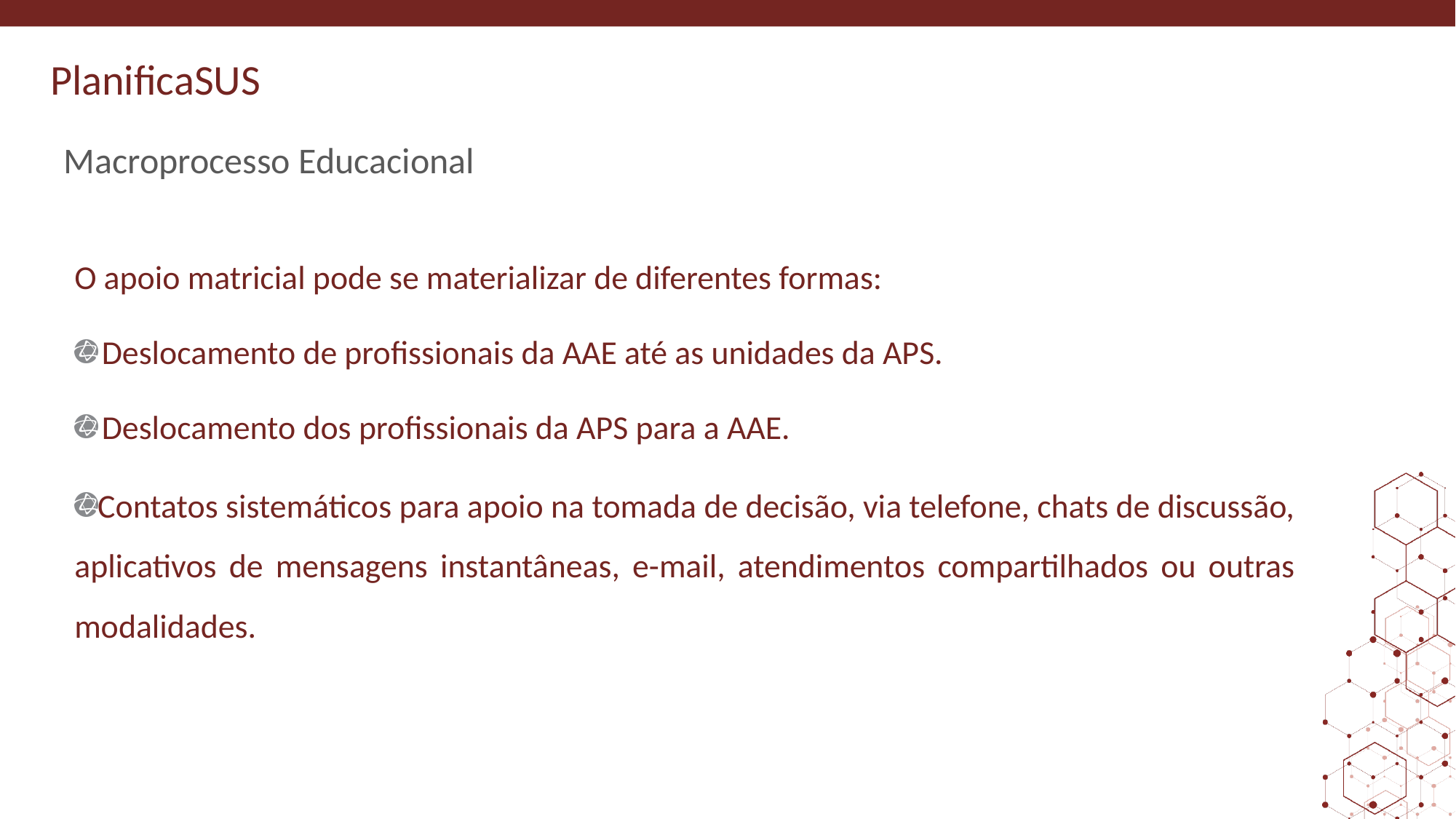

Macroprocesso Educacional
O apoio matricial pode se materializar de diferentes formas:
Deslocamento de profissionais da AAE até as unidades da APS.
Deslocamento dos profissionais da APS para a AAE.
Contatos sistemáticos para apoio na tomada de decisão, via telefone, chats de discussão, aplicativos de mensagens instantâneas, e-mail, atendimentos compartilhados ou outras modalidades.